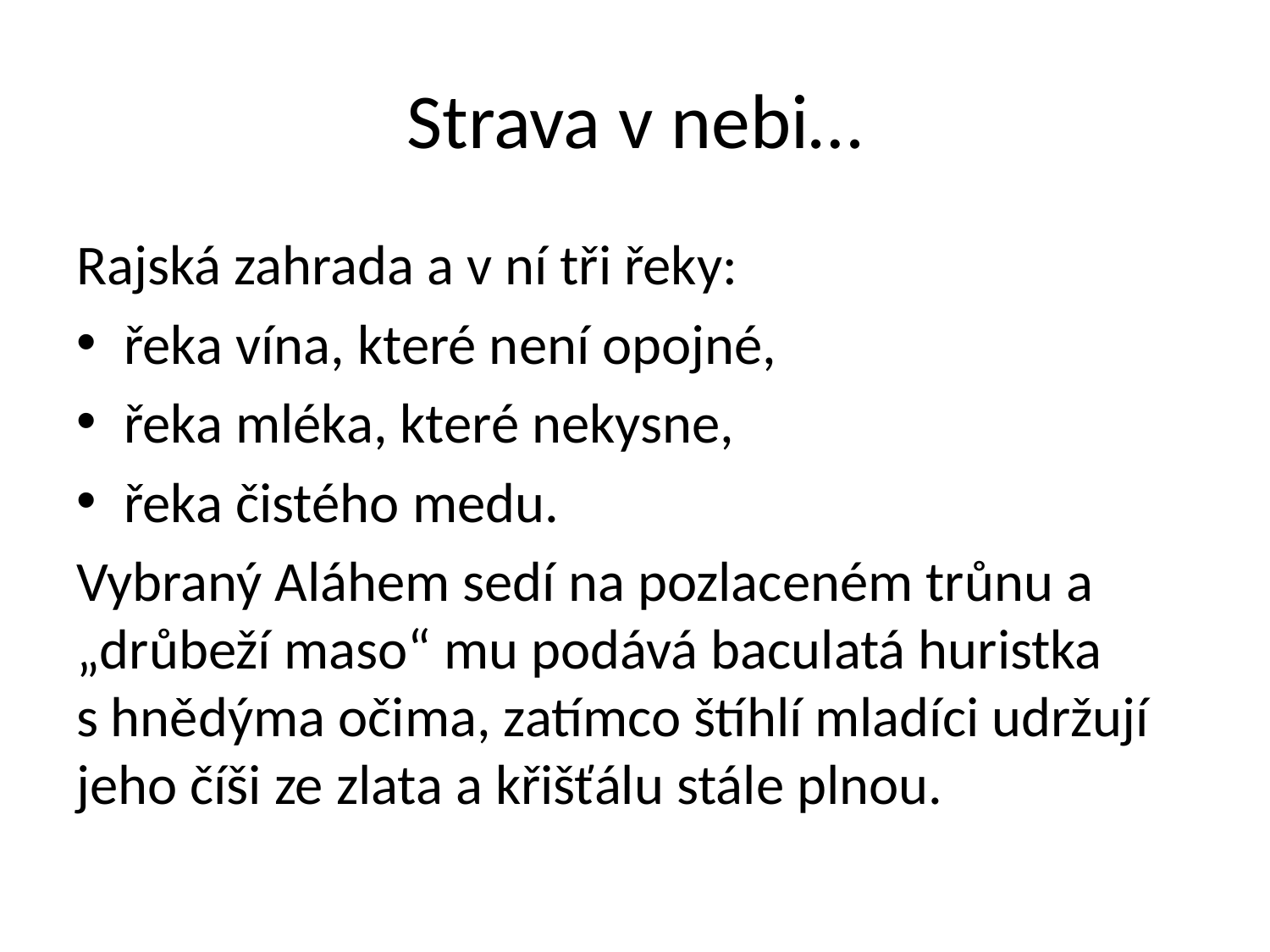

# Strava v nebi…
Rajská zahrada a v ní tři řeky:
řeka vína, které není opojné,
řeka mléka, které nekysne,
řeka čistého medu.
Vybraný Aláhem sedí na pozlaceném trůnu a „drůbeží maso“ mu podává baculatá huristka s hnědýma očima, zatímco štíhlí mladíci udržují jeho číši ze zlata a křišťálu stále plnou.